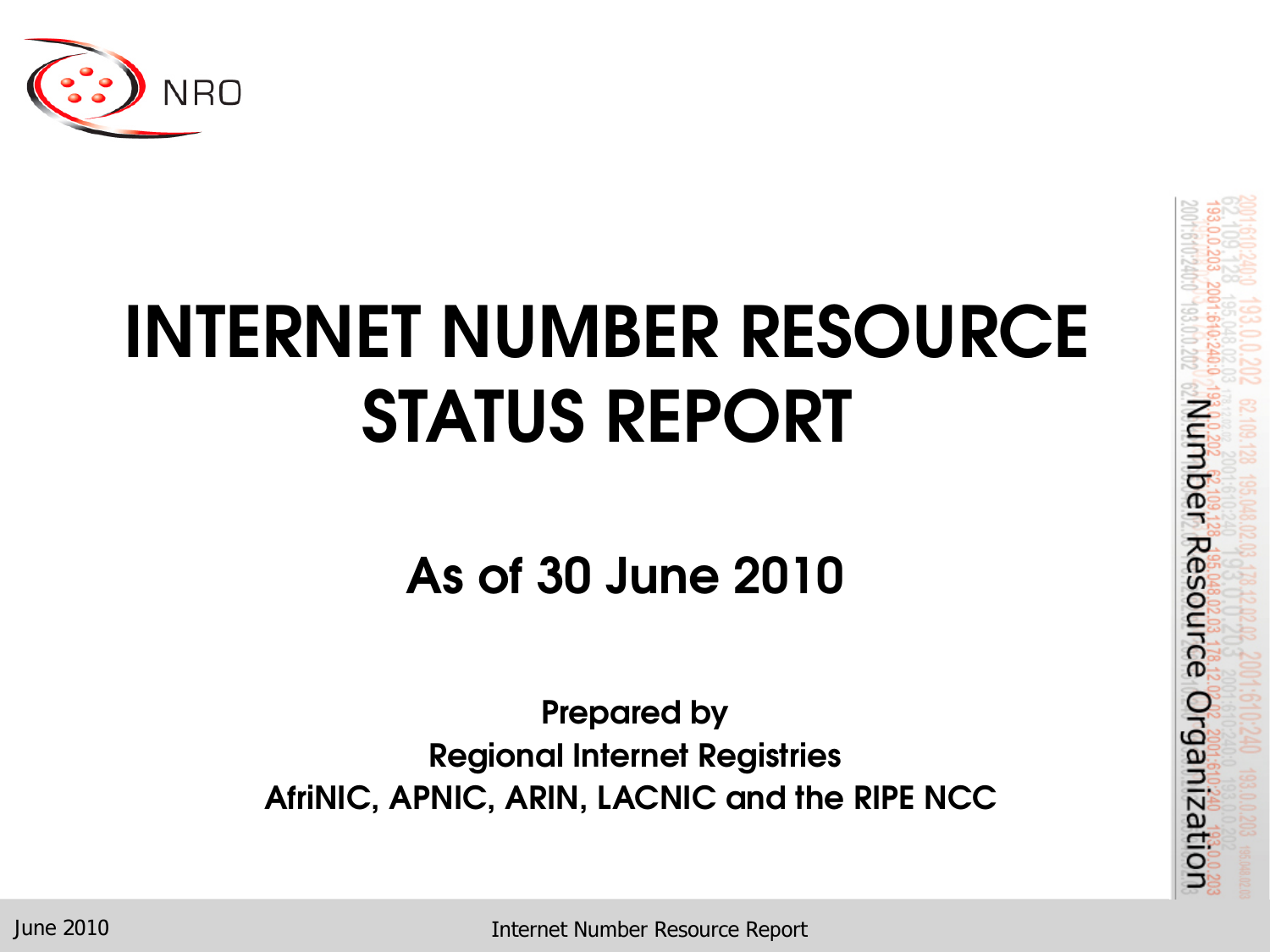

INTERNET NUMBER RESOURCE STATUS REPORT
As of 30 June 2010
Prepared by
Regional Internet Registries
AfriNIC, APNIC, ARIN, LACNIC and the RIPE NCC
June 2010
Internet Number Resource Report